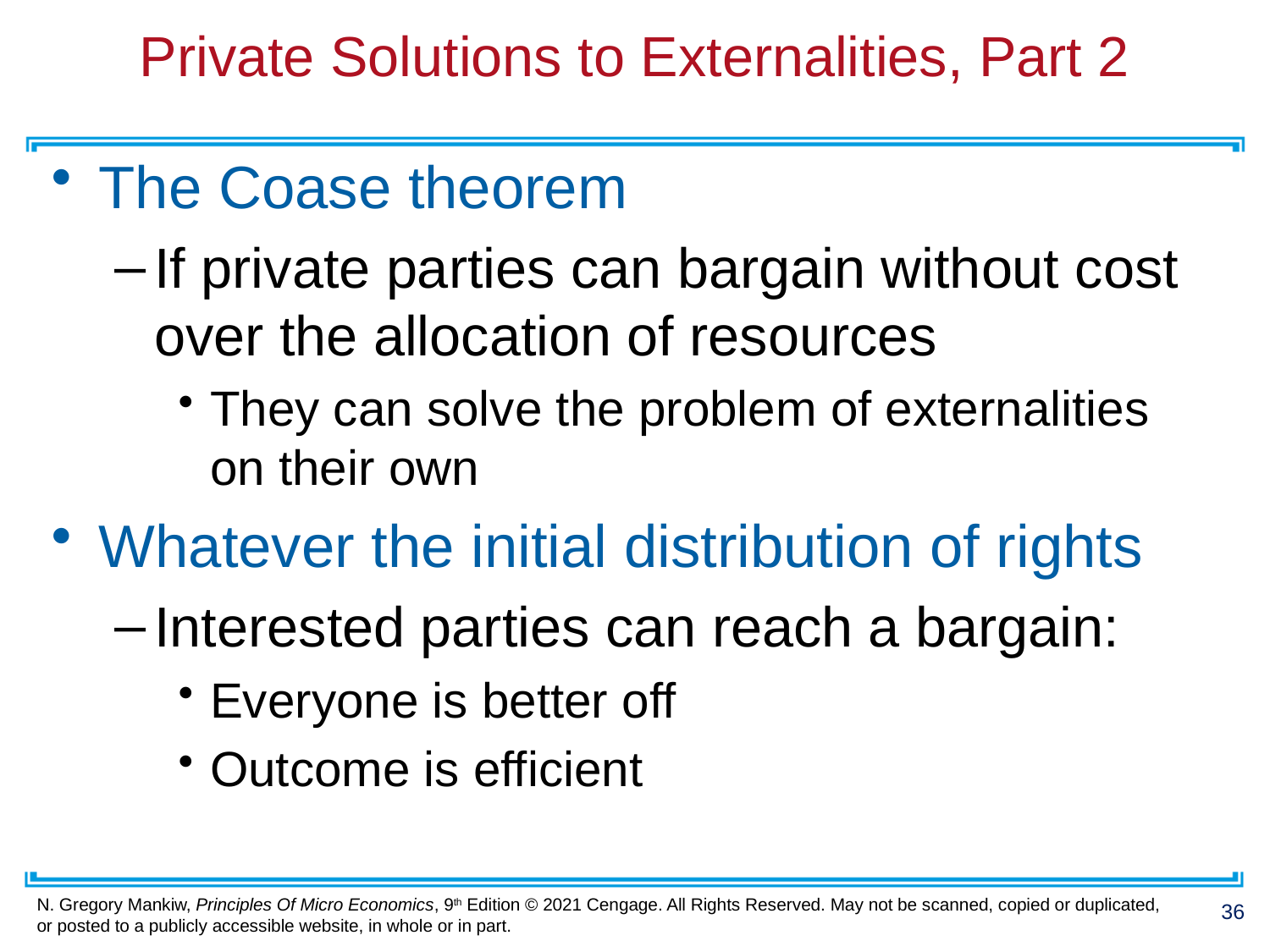

# Private Solutions to Externalities, Part 2
The Coase theorem
If private parties can bargain without cost over the allocation of resources
They can solve the problem of externalities on their own
Whatever the initial distribution of rights
Interested parties can reach a bargain:
Everyone is better off
Outcome is efficient
36